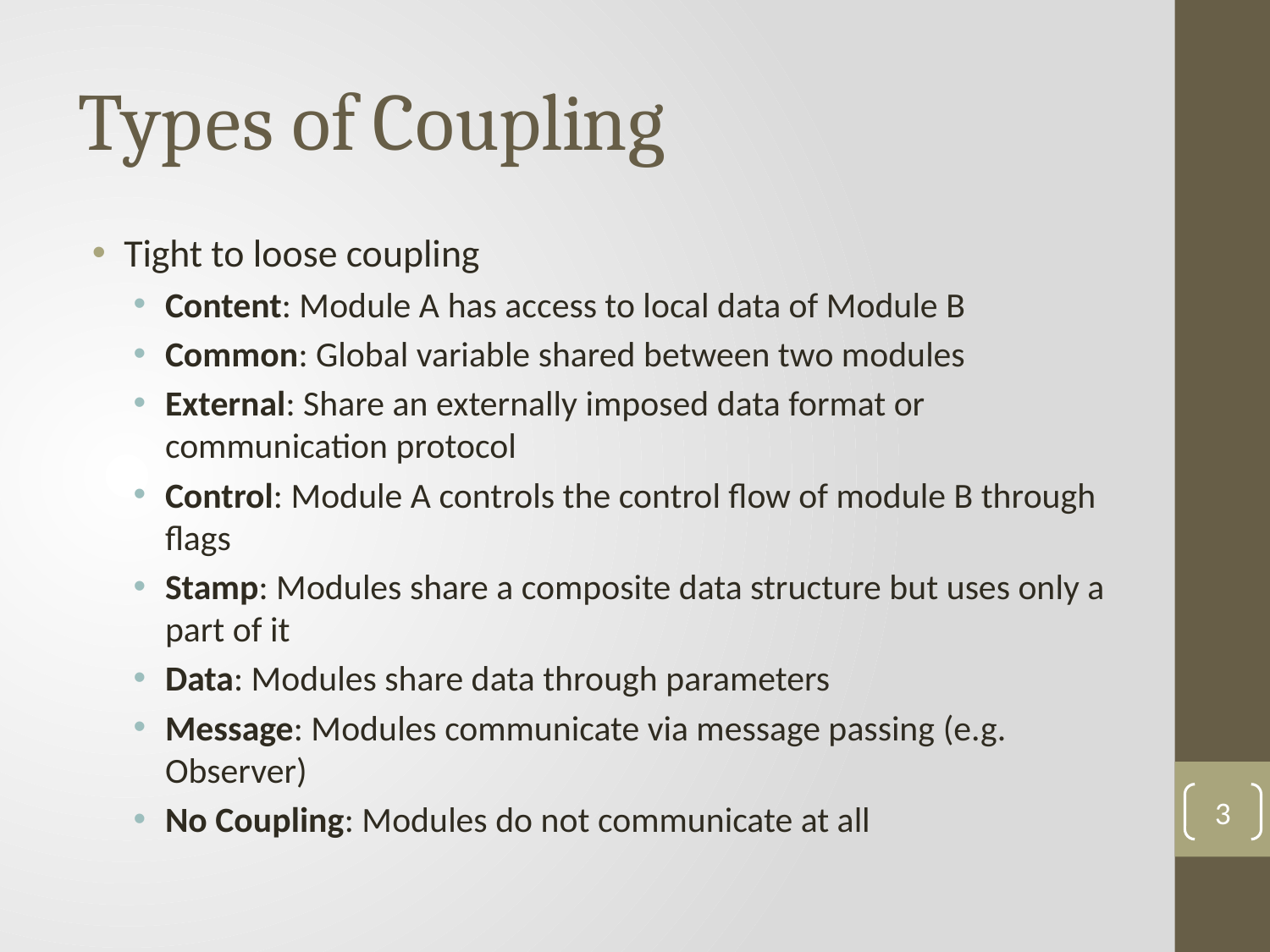

# Types of Coupling
Tight to loose coupling
Content: Module A has access to local data of Module B
Common: Global variable shared between two modules
External: Share an externally imposed data format or communication protocol
Control: Module A controls the control flow of module B through flags
Stamp: Modules share a composite data structure but uses only a part of it
Data: Modules share data through parameters
Message: Modules communicate via message passing (e.g. Observer)
No Coupling: Modules do not communicate at all
3